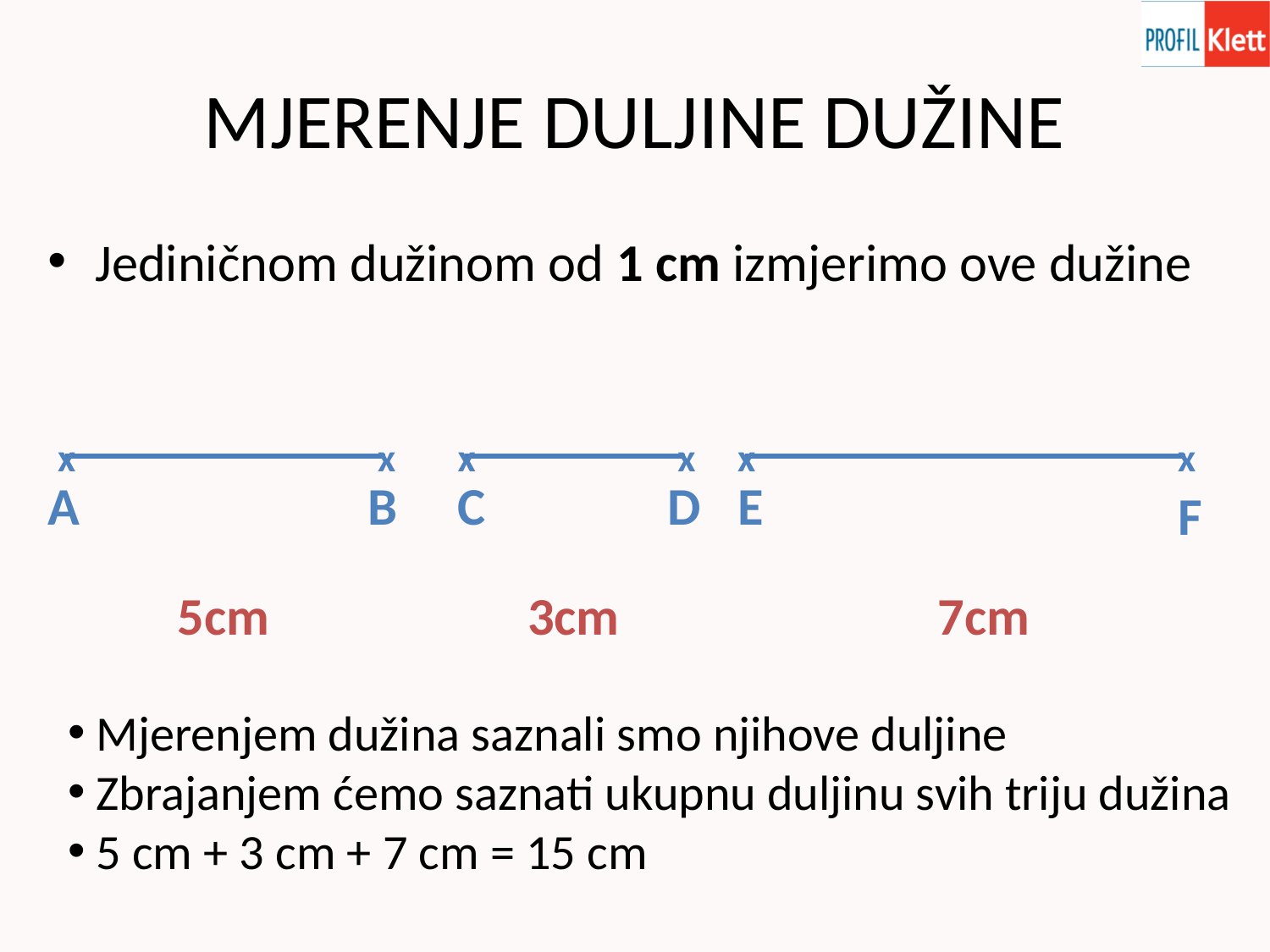

# MJERENJE DULJINE DUŽINE
Jediničnom dužinom od 1 cm izmjerimo ove dužine

x
x
x
x
x
x
A
B
C
D
E
F
5cm
3cm
7cm
 Mjerenjem dužina saznali smo njihove duljine
 Zbrajanjem ćemo saznati ukupnu duljinu svih triju dužina
 5 cm + 3 cm + 7 cm = 15 cm